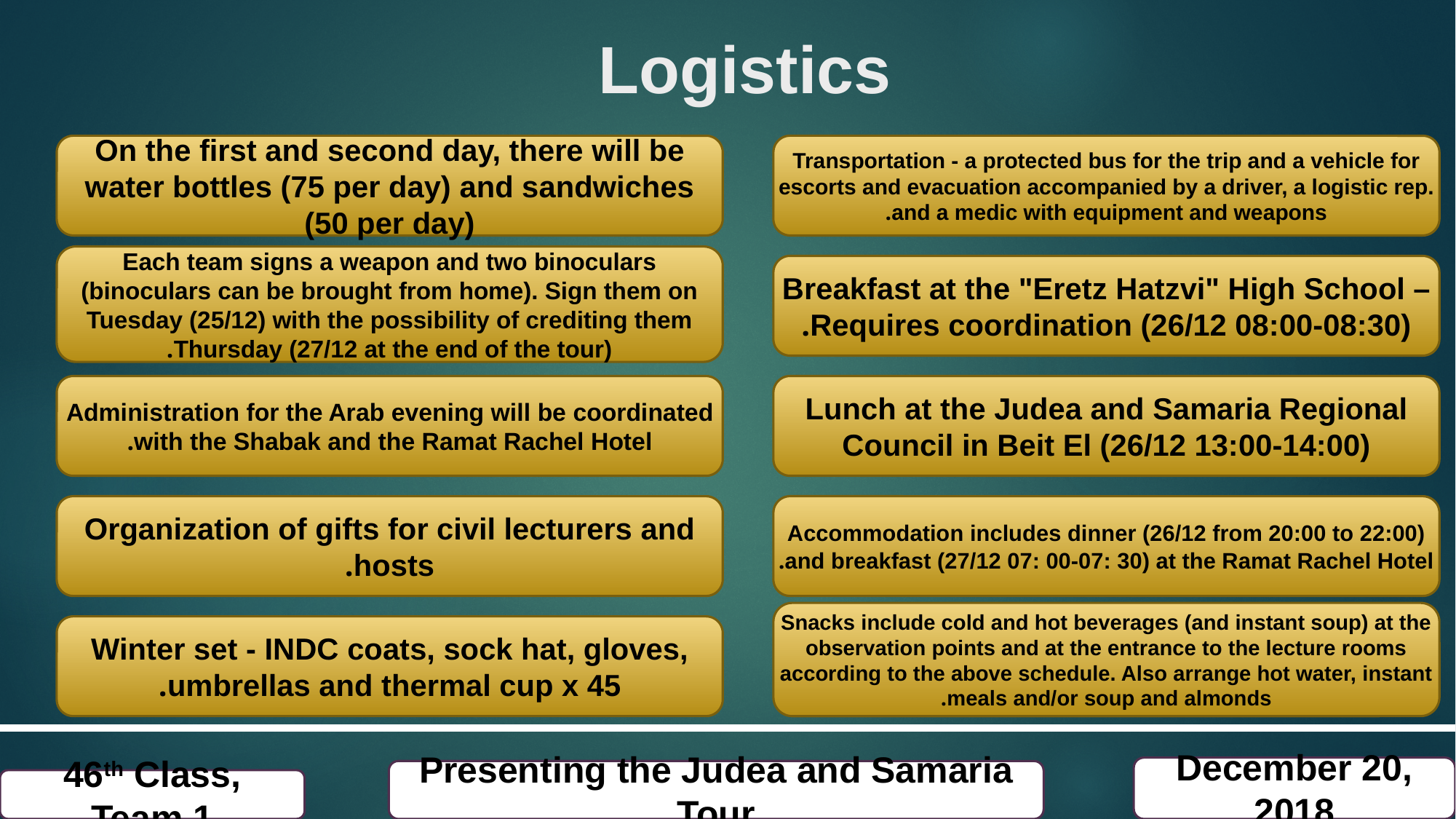

Logistics
On the first and second day, there will be water bottles (75 per day) and sandwiches (50 per day)
Each team signs a weapon and two binoculars (binoculars can be brought from home). Sign them on Tuesday (25/12) with the possibility of crediting them Thursday (27/12 at the end of the tour).
Administration for the Arab evening will be coordinated with the Shabak and the Ramat Rachel Hotel.
Organization of gifts for civil lecturers and hosts.
Winter set - INDC coats, sock hat, gloves, umbrellas and thermal cup x 45.
Transportation - a protected bus for the trip and a vehicle for escorts and evacuation accompanied by a driver, a logistic rep. and a medic with equipment and weapons.
Breakfast at the "Eretz Hatzvi" High School – Requires coordination (26/12 08:00-08:30).
Lunch at the Judea and Samaria Regional Council in Beit El (26/12 13:00-14:00)
Accommodation includes dinner (26/12 from 20:00 to 22:00) and breakfast (27/12 07: 00-07: 30) at the Ramat Rachel Hotel.
Snacks include cold and hot beverages (and instant soup) at the observation points and at the entrance to the lecture rooms according to the above schedule. Also arrange hot water, instant meals and/or soup and almonds.